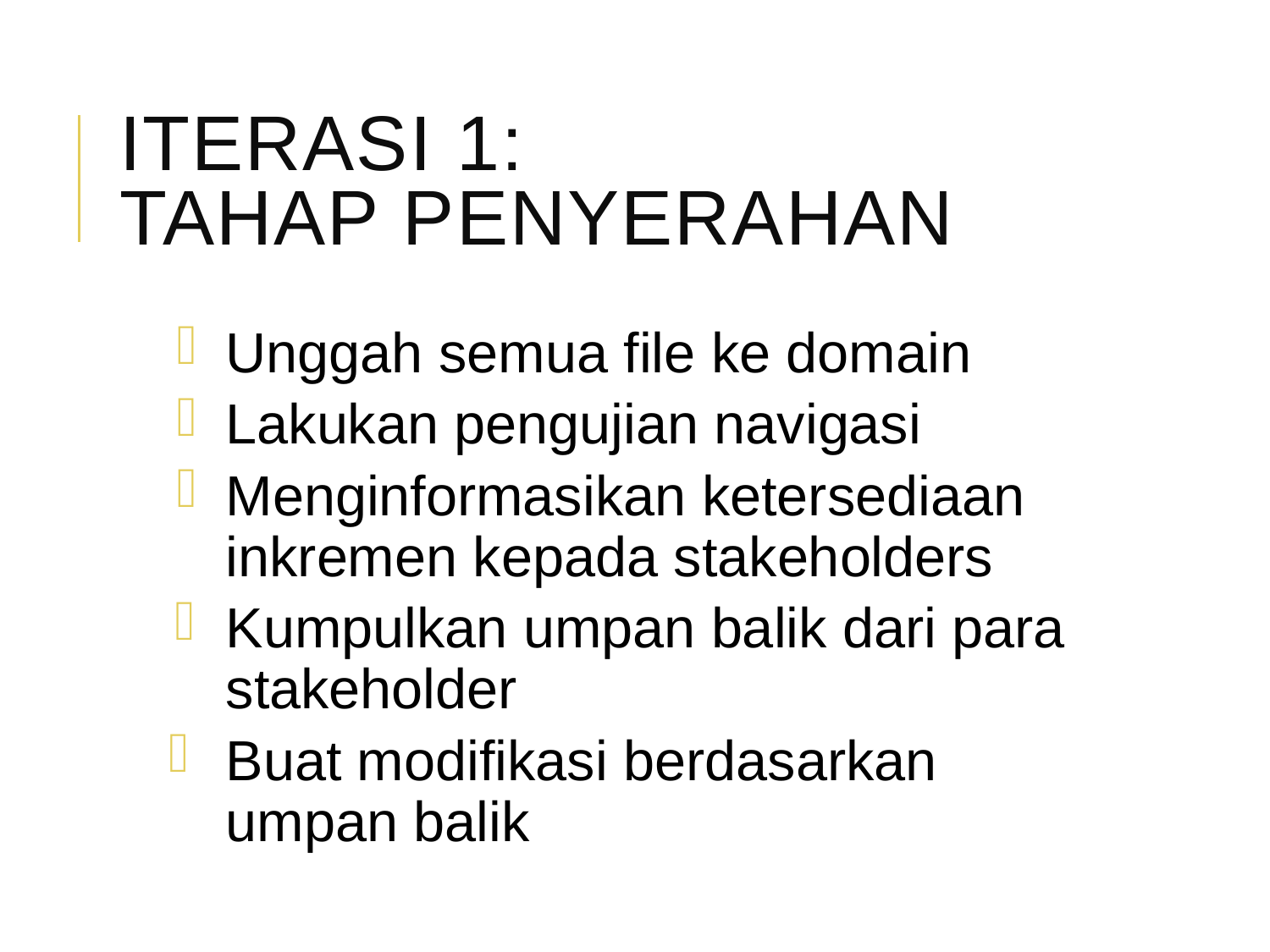

# Iterasi 1: Tahap Penyerahan
Unggah semua file ke domain
Lakukan pengujian navigasi
Menginformasikan ketersediaan inkremen kepada stakeholders
Kumpulkan umpan balik dari para stakeholder
Buat modifikasi berdasarkan umpan balik